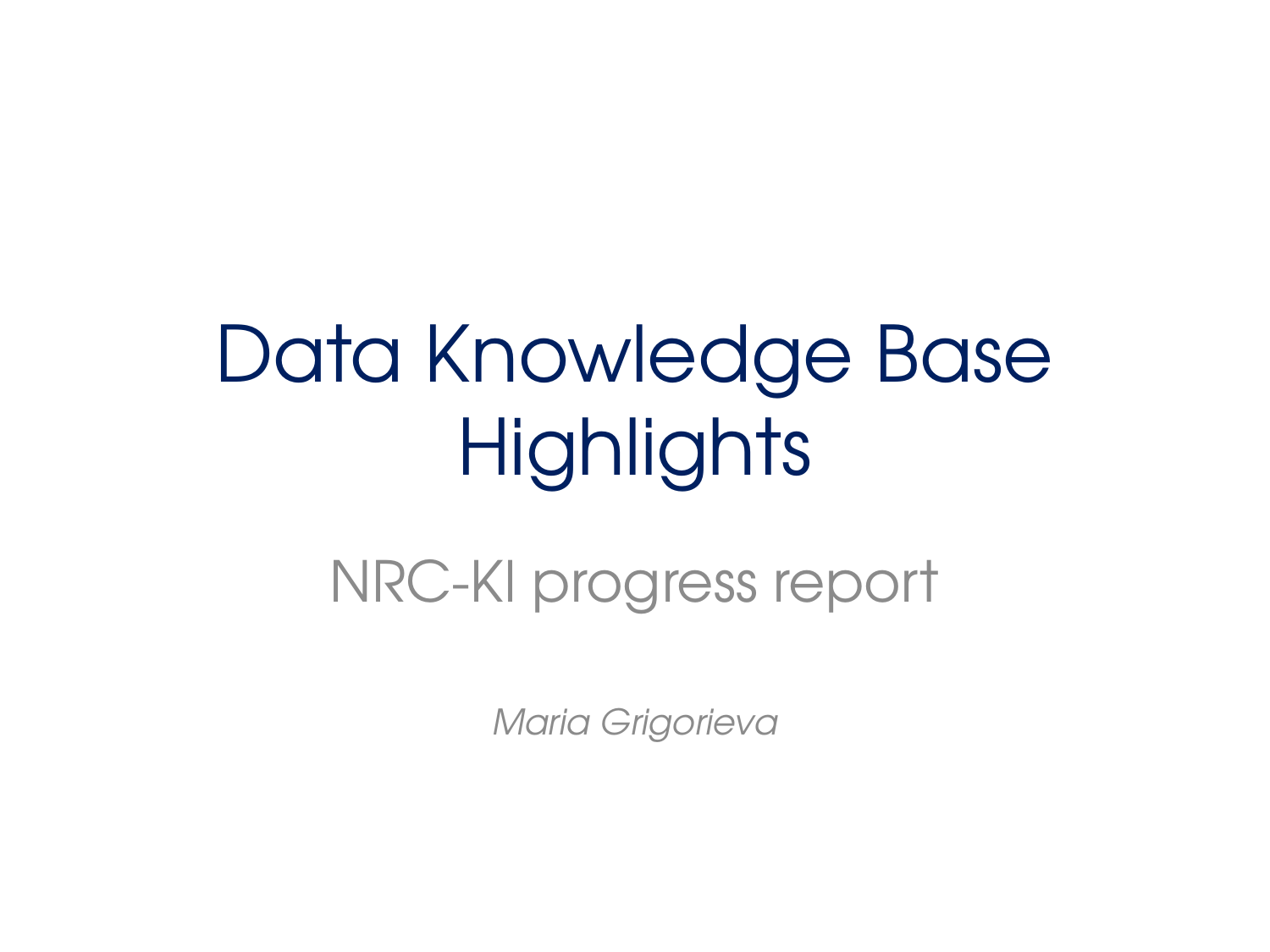

# Data Knowledge Base Highlights
NRC-KI progress report

Maria Grigorieva